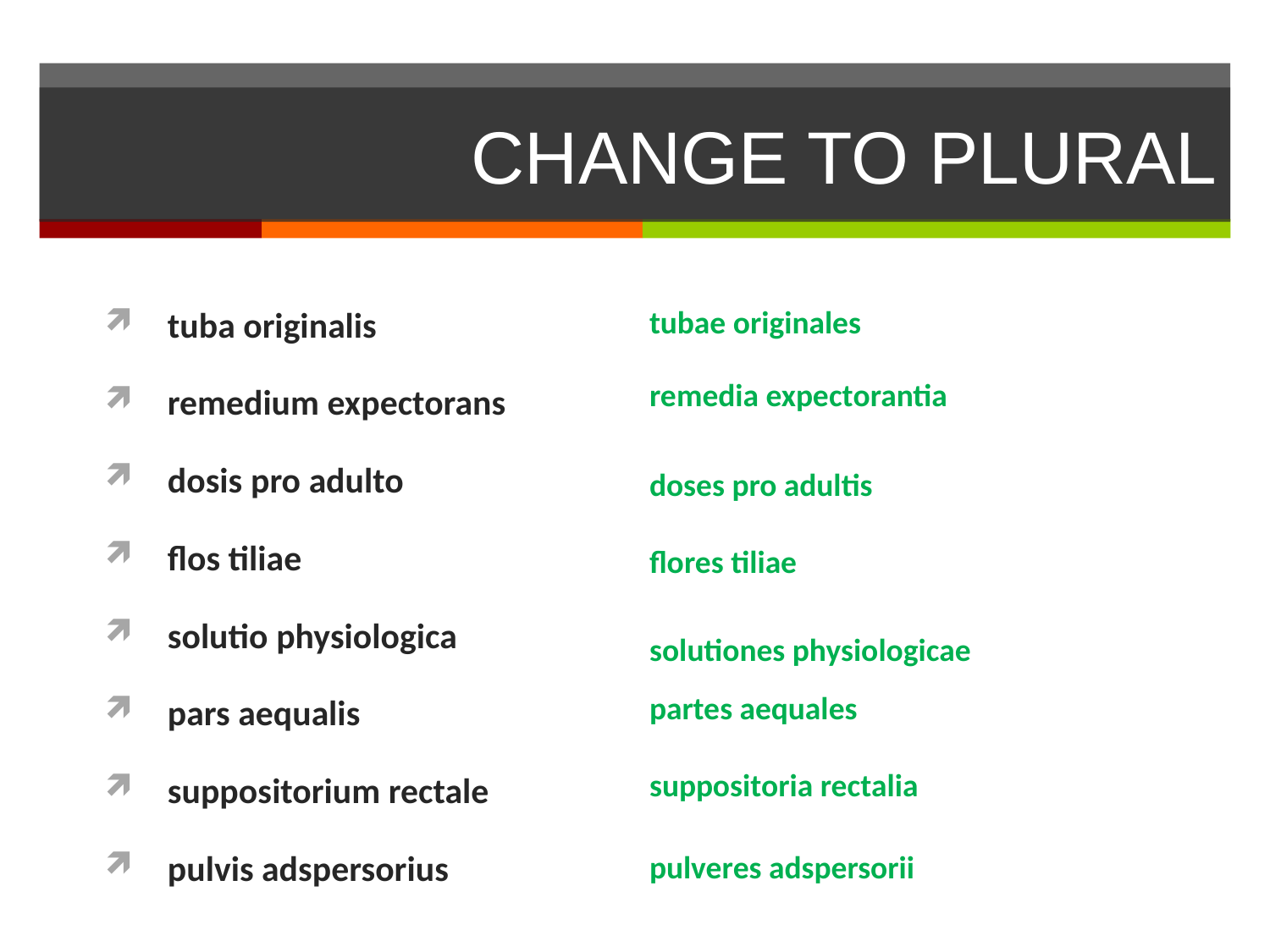

# CHANGE TO PLURAL
tuba originalis
remedium expectorans
dosis pro adulto
flos tiliae
solutio physiologica
pars aequalis
suppositorium rectale
pulvis adspersorius

tubae originales
remedia expectorantia
doses pro adultis
flores tiliae
solutiones physiologicae
partes aequales
suppositoria rectalia
pulveres adspersorii